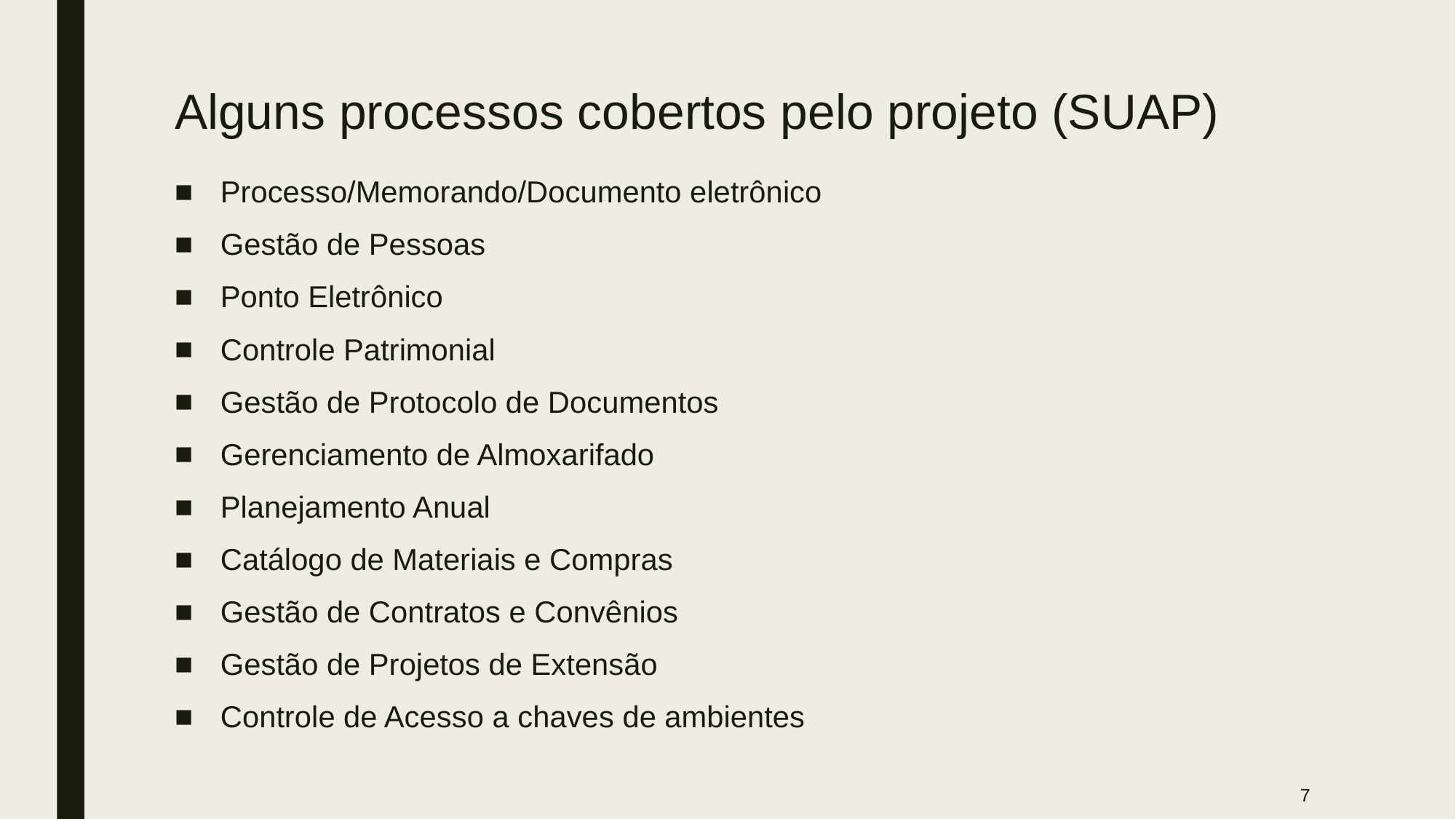

# Alguns processos cobertos pelo projeto (SUAP)
Processo/Memorando/Documento eletrônico
Gestão de Pessoas
Ponto Eletrônico
Controle Patrimonial
Gestão de Protocolo de Documentos
Gerenciamento de Almoxarifado
Planejamento Anual
Catálogo de Materiais e Compras
Gestão de Contratos e Convênios
Gestão de Projetos de Extensão
Controle de Acesso a chaves de ambientes

7